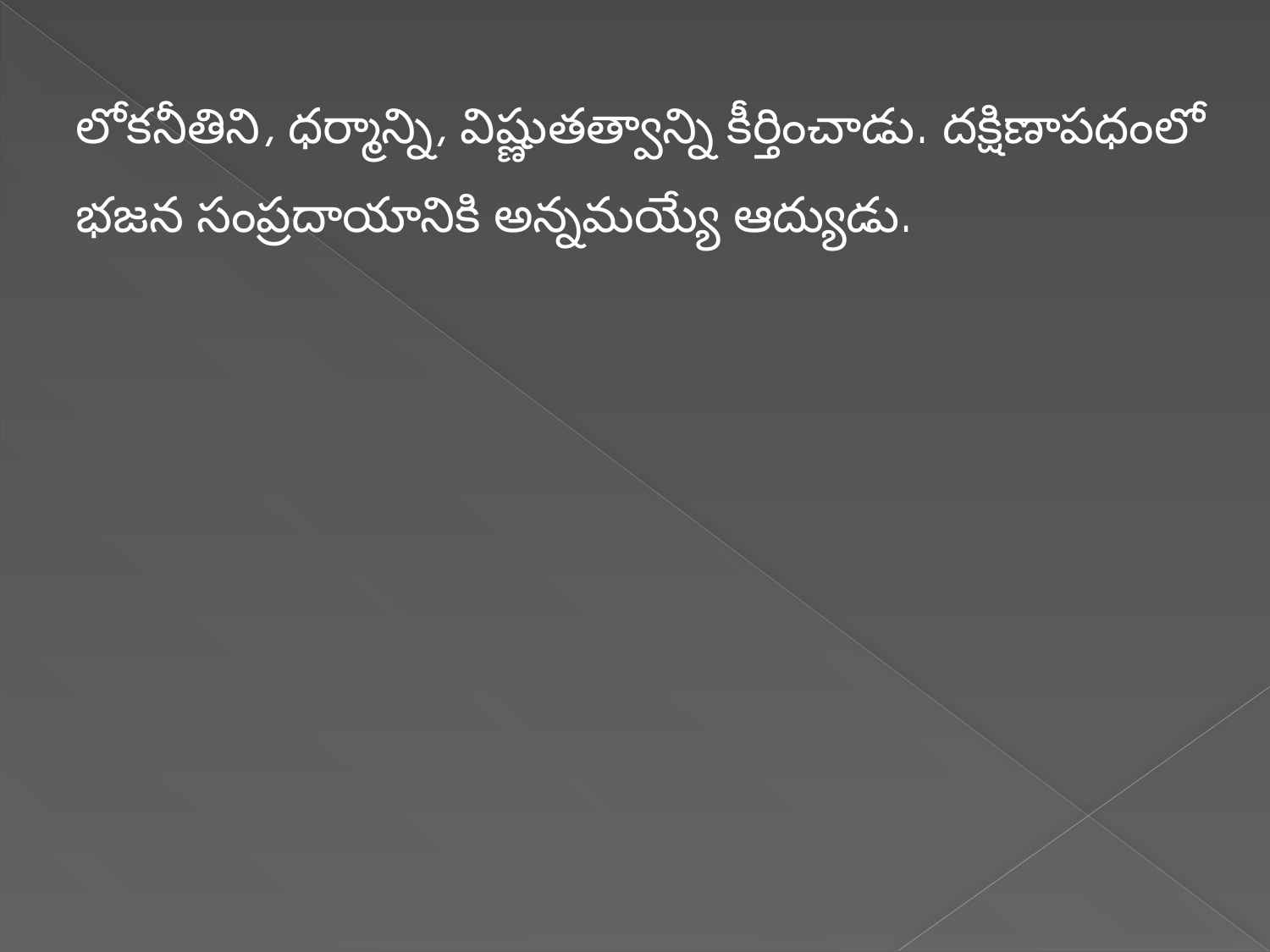

లోకనీతిని, ధర్మాన్ని, విష్ణుతత్వాన్ని కీర్తించాడు. దక్షిణాపధంలో భజన సంప్రదాయానికి అన్నమయ్యే ఆద్యుడు.